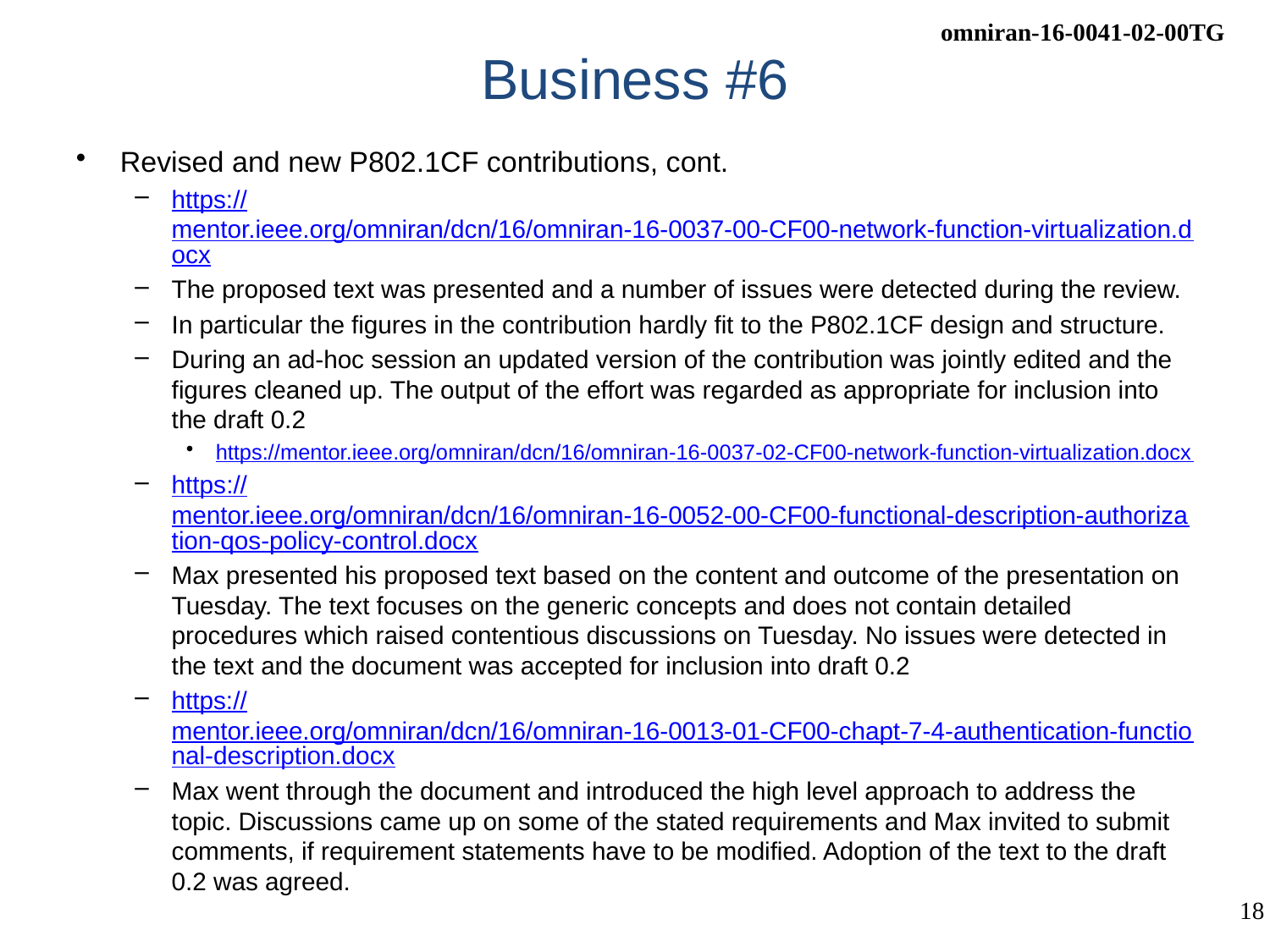

# Business #6
Revised and new P802.1CF contributions, cont.
https://mentor.ieee.org/omniran/dcn/16/omniran-16-0037-00-CF00-network-function-virtualization.docx
The proposed text was presented and a number of issues were detected during the review.
In particular the figures in the contribution hardly fit to the P802.1CF design and structure.
During an ad-hoc session an updated version of the contribution was jointly edited and the figures cleaned up. The output of the effort was regarded as appropriate for inclusion into the draft 0.2
https://mentor.ieee.org/omniran/dcn/16/omniran-16-0037-02-CF00-network-function-virtualization.docx
https://mentor.ieee.org/omniran/dcn/16/omniran-16-0052-00-CF00-functional-description-authorization-qos-policy-control.docx
Max presented his proposed text based on the content and outcome of the presentation on Tuesday. The text focuses on the generic concepts and does not contain detailed procedures which raised contentious discussions on Tuesday. No issues were detected in the text and the document was accepted for inclusion into draft 0.2
https://mentor.ieee.org/omniran/dcn/16/omniran-16-0013-01-CF00-chapt-7-4-authentication-functional-description.docx
Max went through the document and introduced the high level approach to address the topic. Discussions came up on some of the stated requirements and Max invited to submit comments, if requirement statements have to be modified. Adoption of the text to the draft 0.2 was agreed.